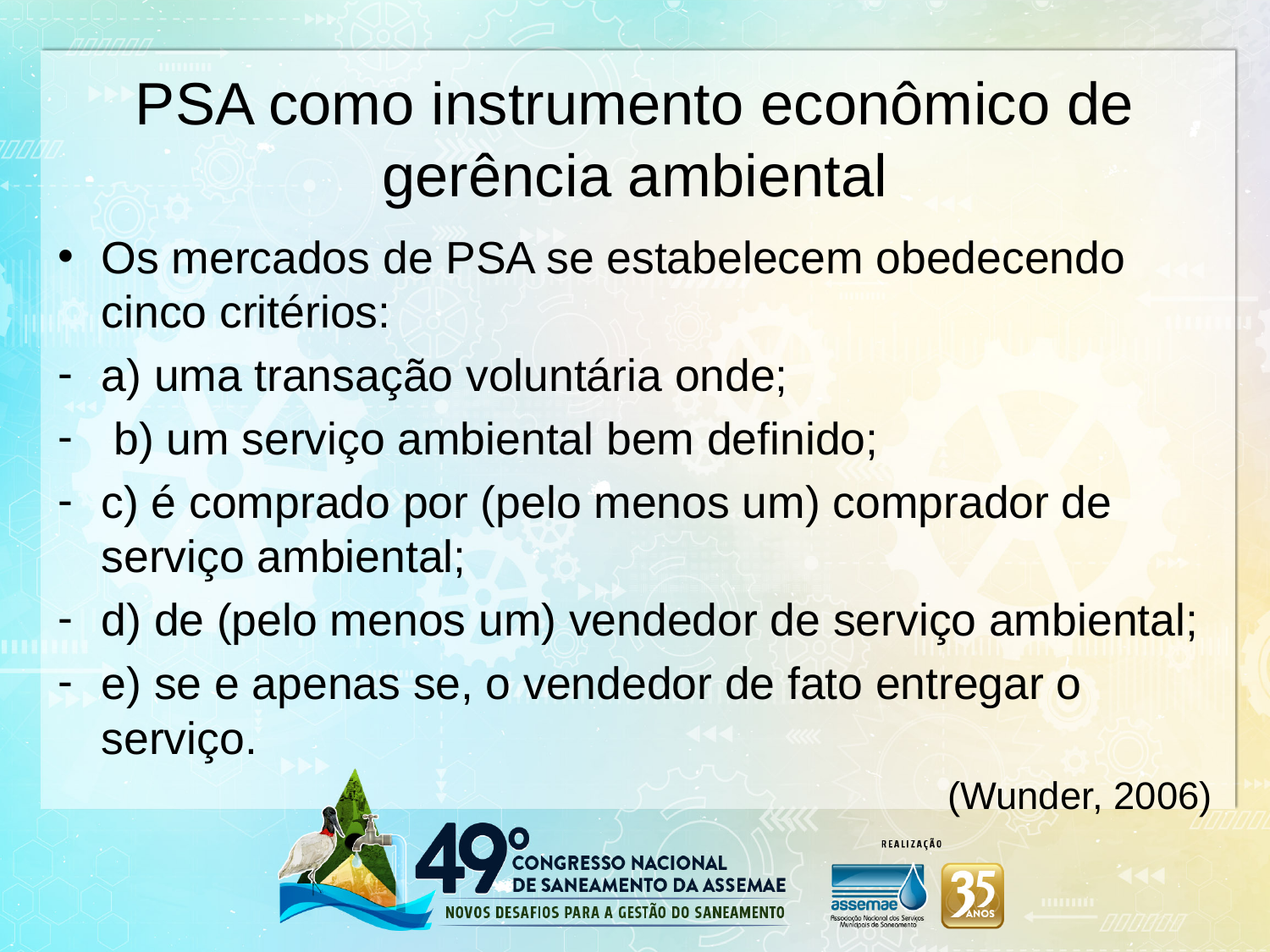

# PSA como instrumento econômico de gerência ambiental
Os mercados de PSA se estabelecem obedecendo cinco critérios:
a) uma transação voluntária onde;
 b) um serviço ambiental bem definido;
c) é comprado por (pelo menos um) comprador de serviço ambiental;
d) de (pelo menos um) vendedor de serviço ambiental;
e) se e apenas se, o vendedor de fato entregar o serviço.
(Wunder, 2006)